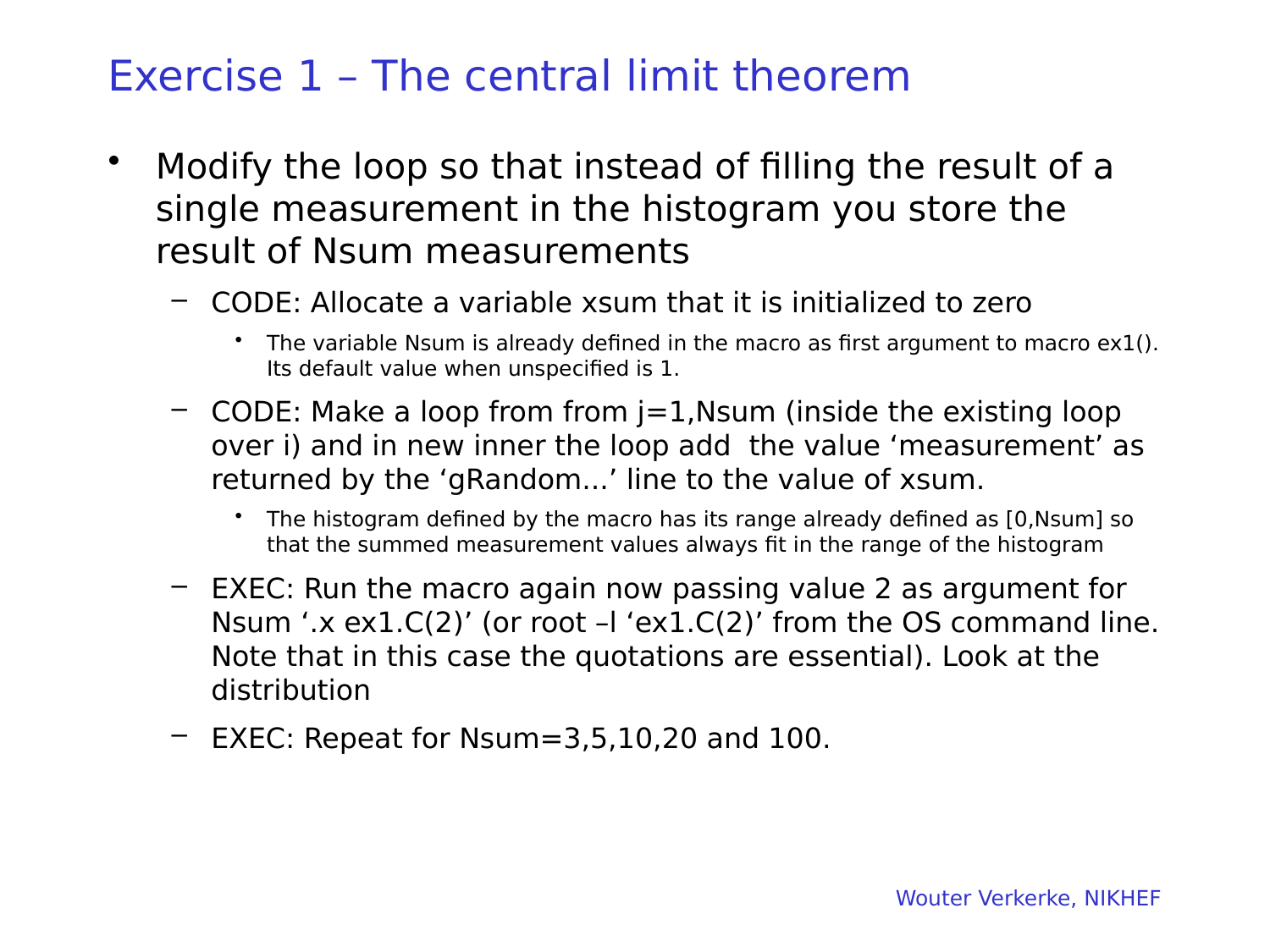

# Exercise 1 – The central limit theorem
Modify the loop so that instead of filling the result of a single measurement in the histogram you store the result of Nsum measurements
CODE: Allocate a variable xsum that it is initialized to zero
The variable Nsum is already defined in the macro as first argument to macro ex1(). Its default value when unspecified is 1.
CODE: Make a loop from from j=1,Nsum (inside the existing loop over i) and in new inner the loop add  the value ‘measurement’ as returned by the ‘gRandom...’ line to the value of xsum.
The histogram defined by the macro has its range already defined as [0,Nsum] so that the summed measurement values always fit in the range of the histogram
EXEC: Run the macro again now passing value 2 as argument for Nsum ‘.x ex1.C(2)’ (or root –l ‘ex1.C(2)’ from the OS command line. Note that in this case the quotations are essential). Look at the distribution
EXEC: Repeat for Nsum=3,5,10,20 and 100.

Wouter Verkerke, NIKHEF